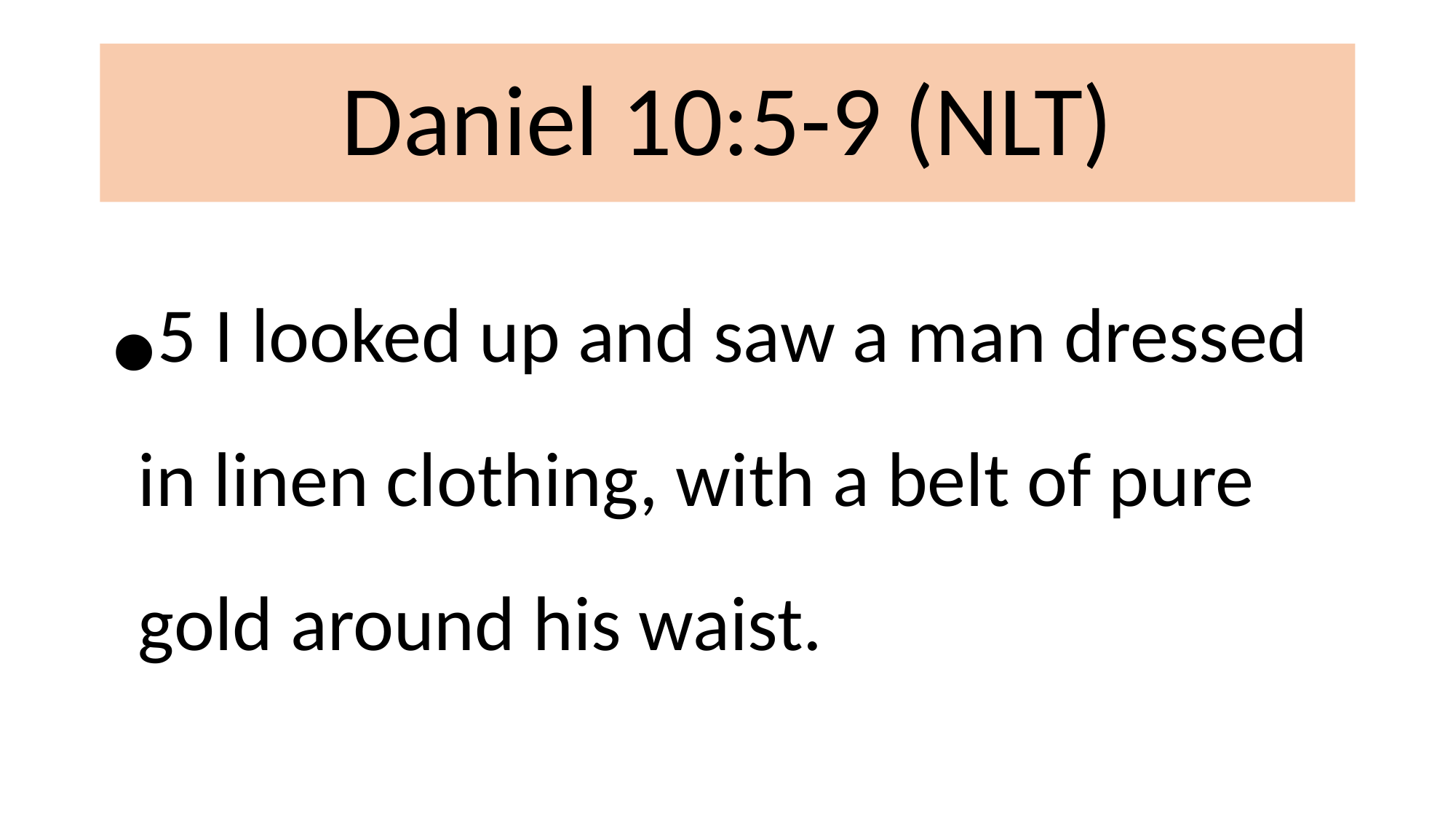

# Daniel 10:5-9 (NLT)
5 I looked up and saw a man dressed in linen clothing, with a belt of pure gold around his waist.